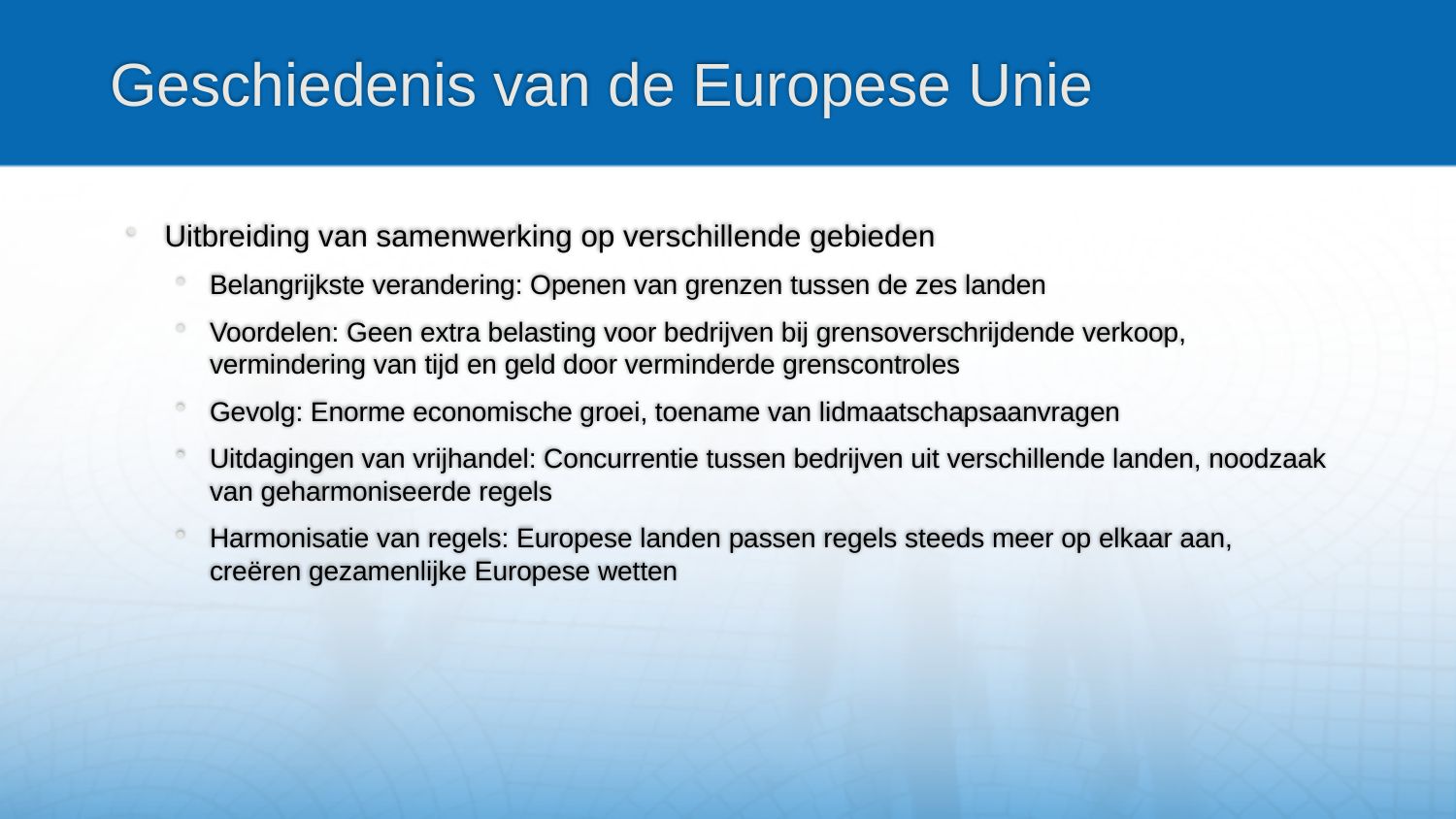

# Geschiedenis van de Europese Unie
Uitbreiding van samenwerking op verschillende gebieden
Belangrijkste verandering: Openen van grenzen tussen de zes landen
Voordelen: Geen extra belasting voor bedrijven bij grensoverschrijdende verkoop, vermindering van tijd en geld door verminderde grenscontroles
Gevolg: Enorme economische groei, toename van lidmaatschapsaanvragen
Uitdagingen van vrijhandel: Concurrentie tussen bedrijven uit verschillende landen, noodzaak van geharmoniseerde regels
Harmonisatie van regels: Europese landen passen regels steeds meer op elkaar aan, creëren gezamenlijke Europese wetten